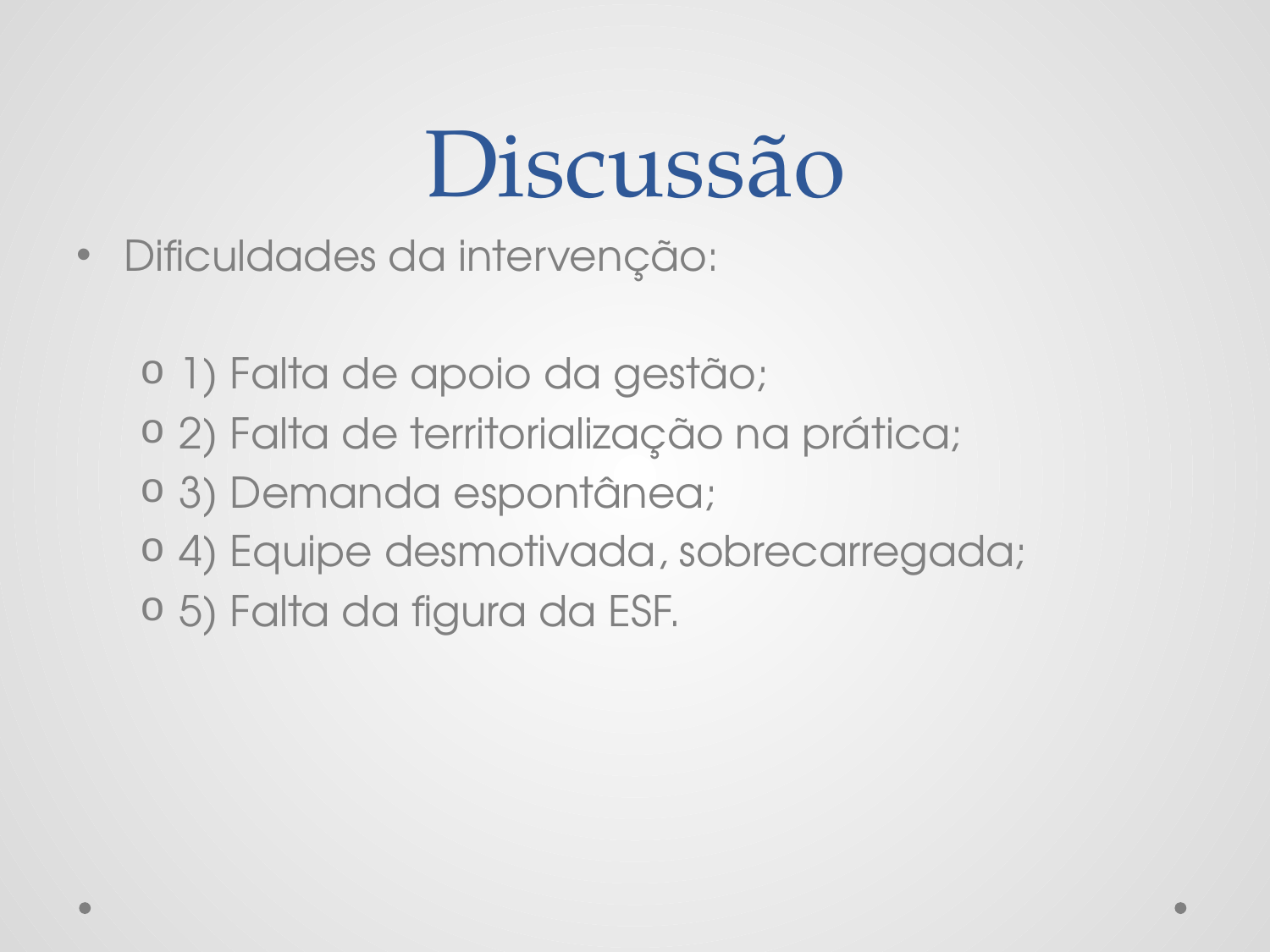

# Discussão
Dificuldades da intervenção:

1) Falta de apoio da gestão;
2) Falta de territorialização na prática;
3) Demanda espontânea;
4) Equipe desmotivada, sobrecarregada;
5) Falta da figura da ESF.